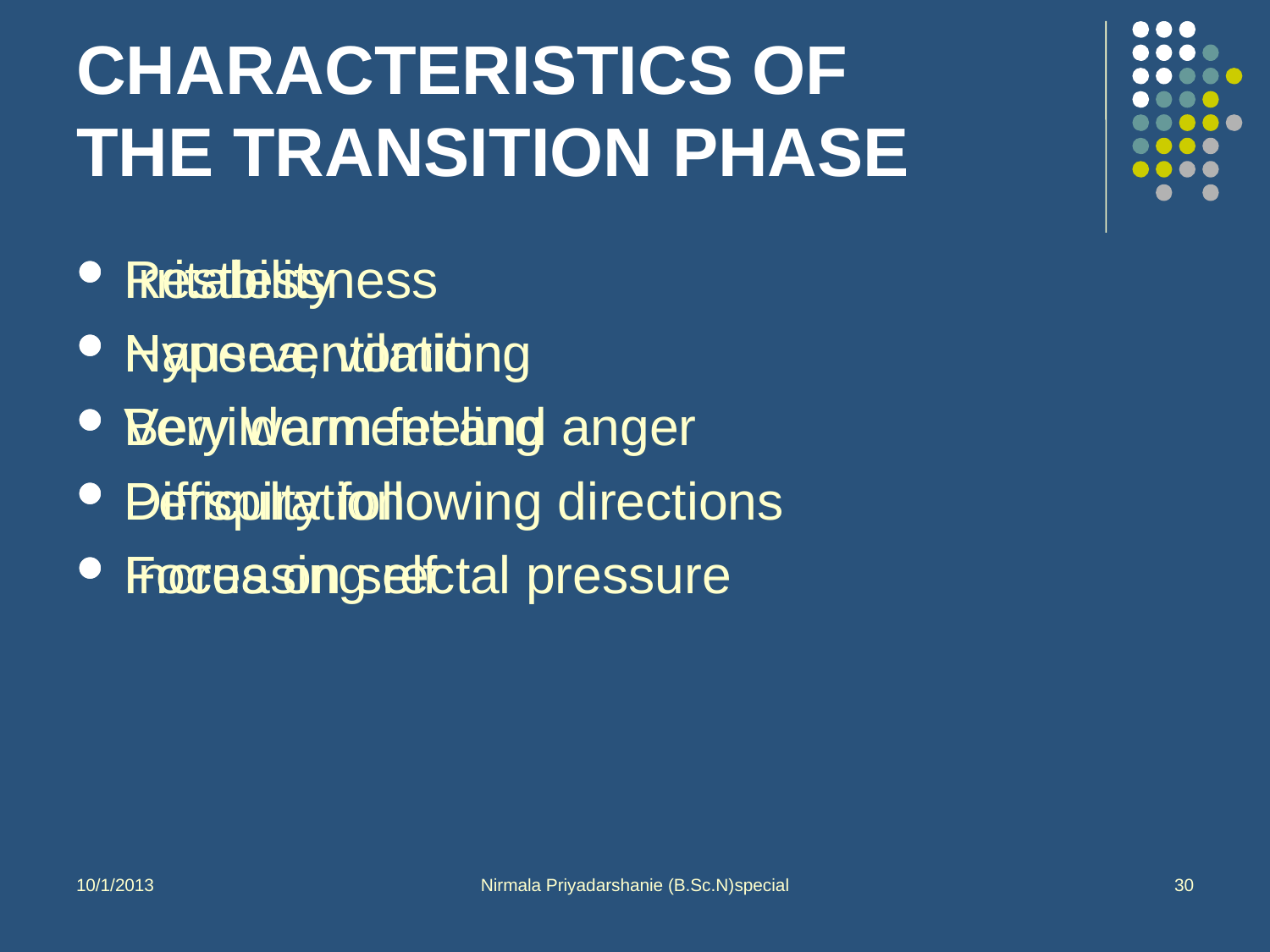

# CHARACTERISTICS OF THE TRANSITION PHASE
Restlessness
Hyperventilation
Bewilderment and anger
Difficulty following directions
Focus on self
Irritability
Nausea, vomiting
Very warm feeling
Perspiration
Increasing rectal pressure
10/1/2013
Nirmala Priyadarshanie (B.Sc.N)special
30